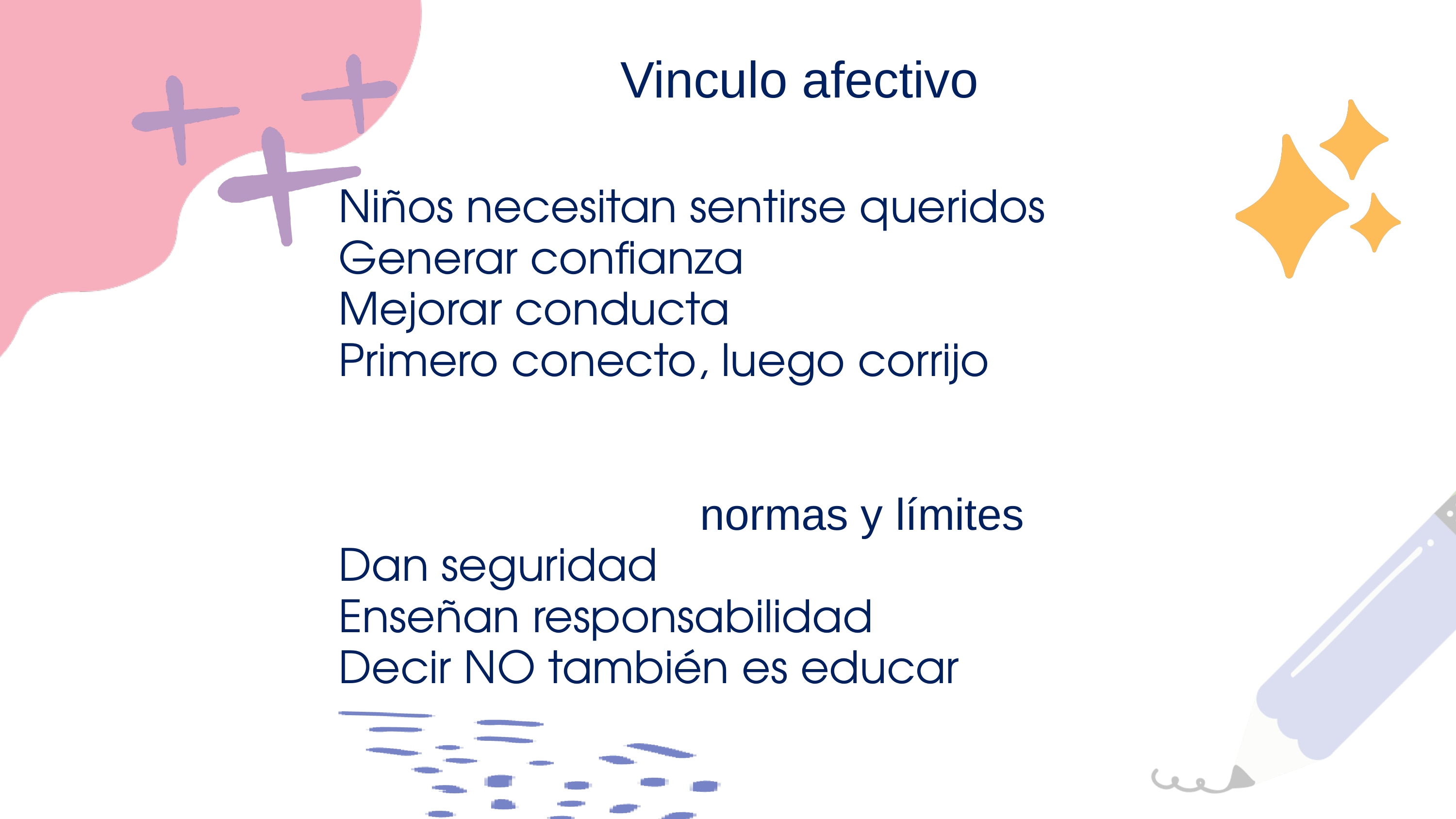

Vinculo afectivo

Niños necesitan sentirse queridos
Generar confianza
Mejorar conducta
Primero conecto, luego corrijo

normas y límites
Dan seguridad
Enseñan responsabilidad
Decir NO también es educar